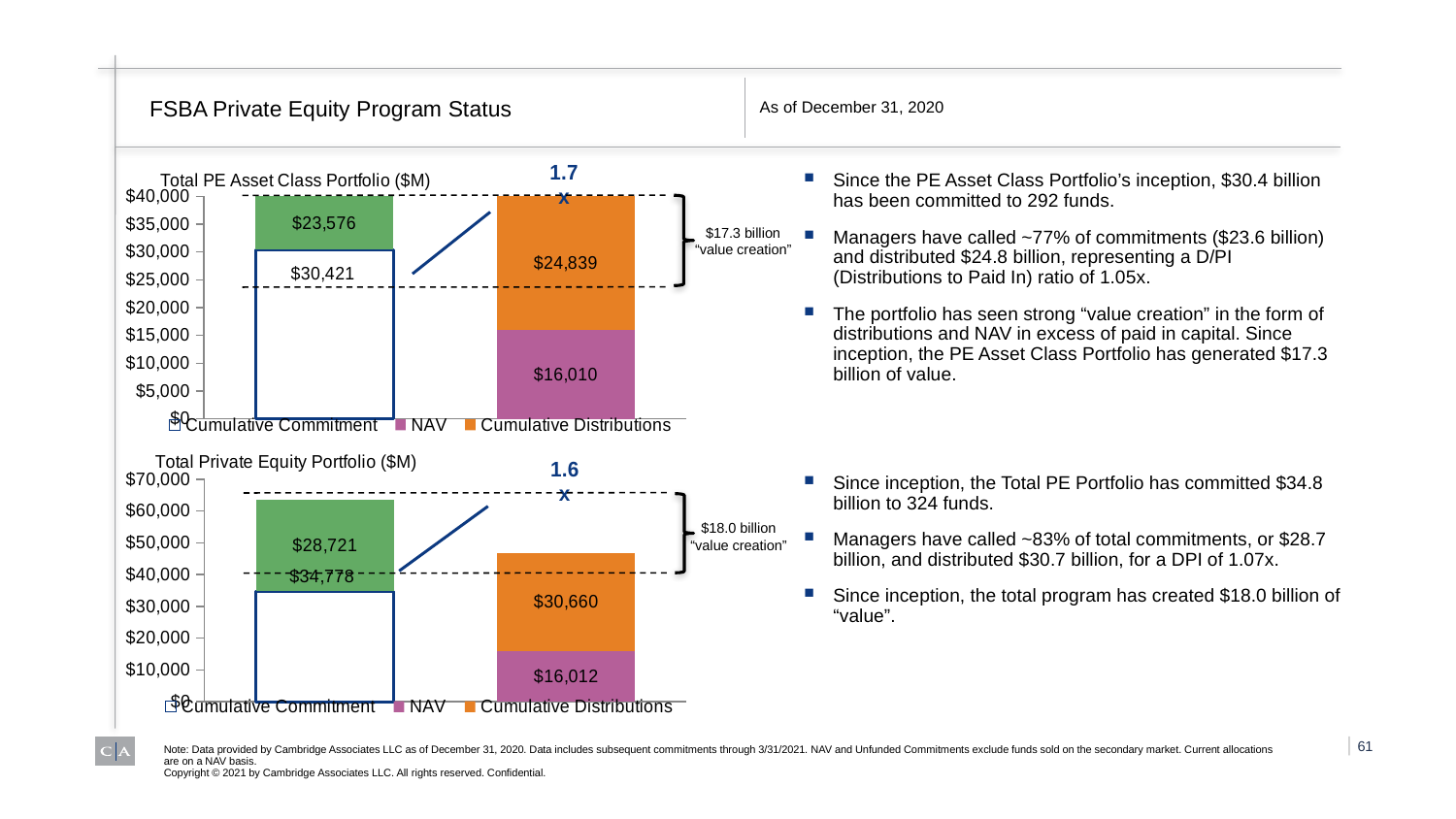

# FSBA Private Equity Program Status
As of December 31, 2020

### Chart:

| Category | Cumulative Commitment | NAV | Cumulative Distributions | Cumulative Paid In |
|---|---|---|---|---|
| Total PE Asset Class | 30420924991.4178 | None | None | 23575911659.848103 |
|   | None | 16009582525.5241 | 24839019723.802197 | None |
Since the PE Asset Class Portfolio’s inception, $30.4 billion has been committed to 292 funds.
Managers have called ~77% of commitments ($23.6 billion) and distributed $24.8 billion, representing a D/PI (Distributions to Paid In) ratio of 1.05x.
The portfolio has seen strong “value creation” in the form of distributions and NAV in excess of paid in capital. Since inception, the PE Asset Class Portfolio has generated $17.3 billion of value.

Since inception, the Total PE Portfolio has committed $34.8 billion to 324 funds.
Managers have called ~83% of total commitments, or $28.7 billion, and distributed $30.7 billion, for a DPI of 1.07x.
Since inception, the total program has created $18.0 billion of “value”.

$17.3 billion “value creation”

### Chart:

| Category | Cumulative Commitment | NAV | Cumulative Distributions | Cumulative Paid In |
|---|---|---|---|---|
| Total Private Equity Portfolio | 34777602466.41779 | None | None | 28721371145.4481 |
|   | None | 16012155151.5241 | 30659904626.732197 | None |
$18.0 billion “value creation”
| 61
Note: Data provided by Cambridge Associates LLC as of December 31, 2020. Data includes subsequent commitments through 3/31/2021. NAV and Unfunded Commitments exclude funds sold on the secondary market. Current allocations are on a NAV basis.
Copyright © 2021 by Cambridge Associates LLC. All rights reserved. Confidential.